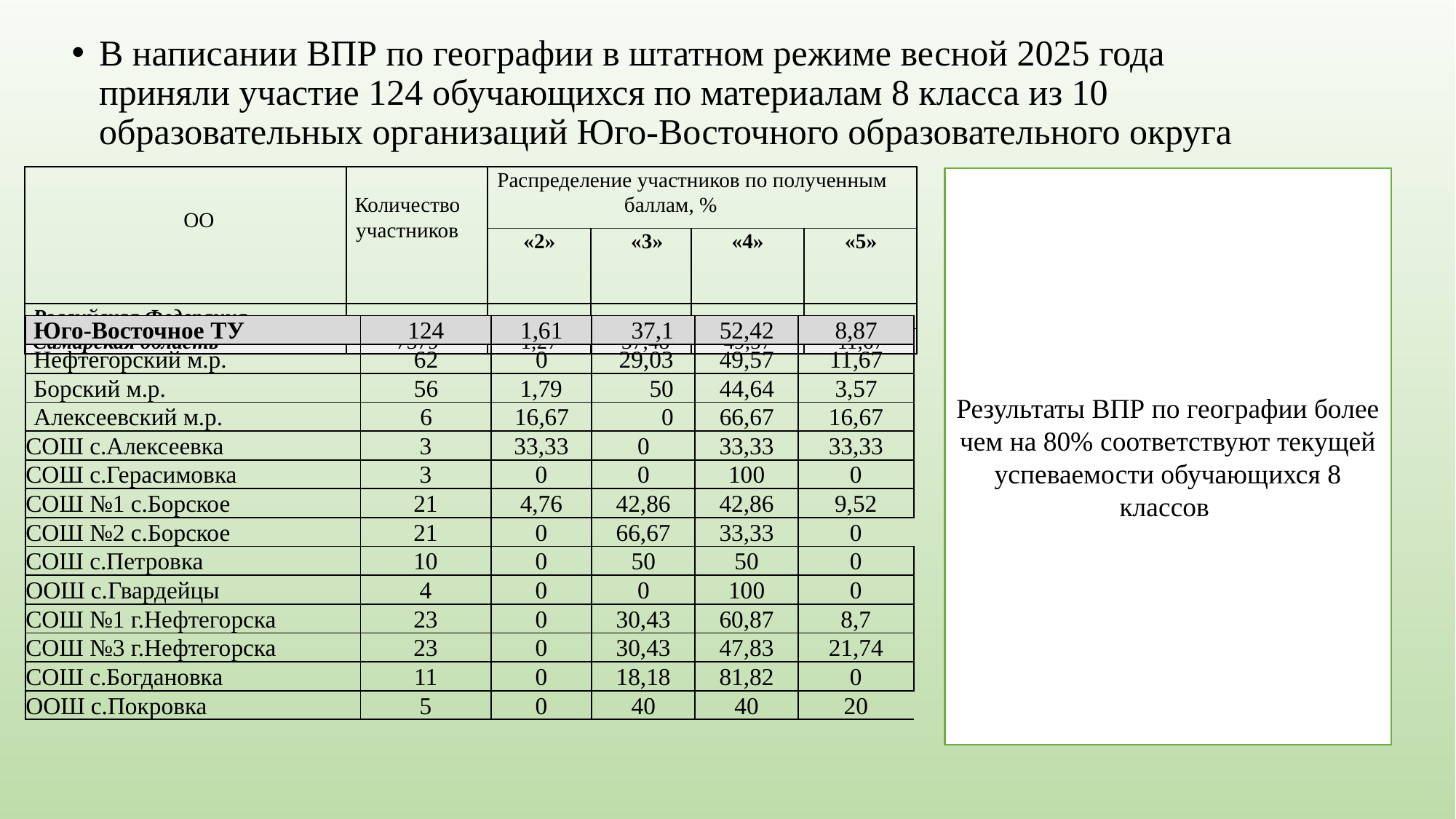

В написании ВПР по географии в штатном режиме весной 2025 года приняли участие 124 обучающихся по материалам 8 класса из 10 образовательных организаций Юго-Восточного образовательного округа
#
| ОО | Количество участников | Распределение участников по полученным баллам, % |  |  |  |
| --- | --- | --- | --- | --- | --- |
|  |  | «2» | «3» | «4» | «5» |
| Российская Федерация |  |  |  |  |  |
| Самарская область | 7379 | 1,27 | 37,48 | 49,57 | 11,67 |
Результаты ВПР по географии более чем на 80% соответствуют текущей успеваемости обучающихся 8 классов

| Юго-Восточное ТУ | 124 | 1,61 | 37,1 | 52,42 | 8,87 |
| --- | --- | --- | --- | --- | --- |
| Нефтегорский м.р. | 62 | 0 | 29,03 | 49,57 | 11,67 |
| Борский м.р. | 56 | 1,79 | 50 | 44,64 | 3,57 |
| Алексеевский м.р. | 6 | 16,67 | 0 | 66,67 | 16,67 |
| СОШ с.Алексеевка | 3 | 33,33 | 0 | 33,33 | 33,33 |
| СОШ с.Герасимовка | 3 | 0 | 0 | 100 | 0 |
| СОШ №1 с.Борское | 21 | 4,76 | 42,86 | 42,86 | 9,52 |
| СОШ №2 с.Борское | 21 | 0 | 66,67 | 33,33 | 0 |
| СОШ с.Петровка | 10 | 0 | 50 | 50 | 0 |
| ООШ с.Гвардейцы | 4 | 0 | 0 | 100 | 0 |
| СОШ №1 г.Нефтегорска | 23 | 0 | 30,43 | 60,87 | 8,7 |
| СОШ №3 г.Нефтегорска | 23 | 0 | 30,43 | 47,83 | 21,74 |
| СОШ с.Богдановка | 11 | 0 | 18,18 | 81,82 | 0 |
| ООШ с.Покровка | 5 | 0 | 40 | 40 | 20 |